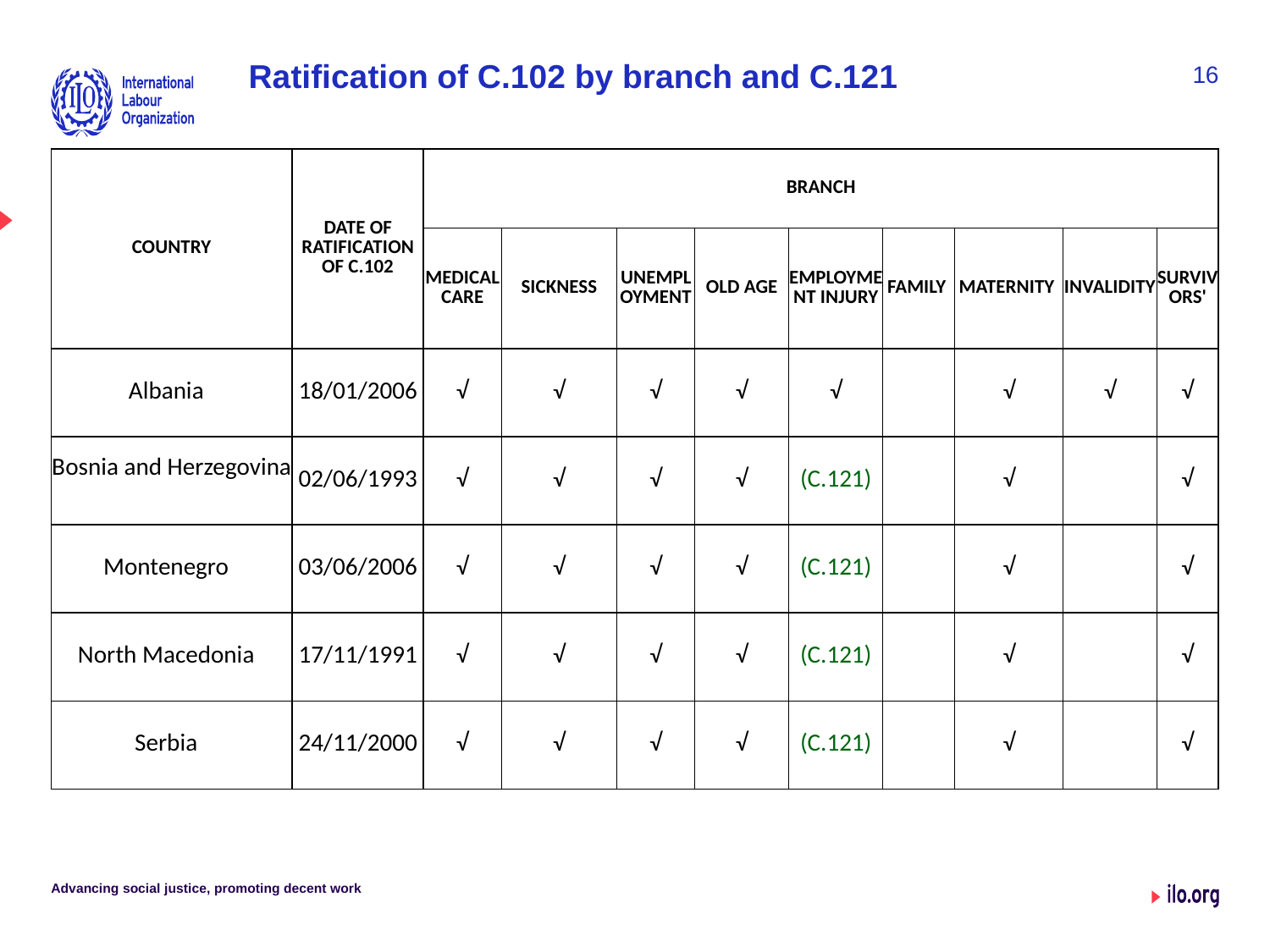

# Ratification of C.102 by branch and C.121
16
| COUNTRY | DATE OF RATIFICATION OF C.102 | BRANCH |  |  |  |  |  |  |  |  |
| --- | --- | --- | --- | --- | --- | --- | --- | --- | --- | --- |
|  |  | MEDICAL CARE | SICKNESS | UNEMPLOYMENT | OLD AGE | EMPLOYMENT INJURY | FAMILY | MATERNITY | INVALIDITY | SURVIVORS' |
| Albania | 18/01/2006 | √ | √ | √ | √ | √ |  | √ | √ | √ |
| Bosnia and Herzegovina | 02/06/1993 | √ | √ | √ | √ | (C.121) |  | √ |  | √ |
| Montenegro | 03/06/2006 | √ | √ | √ | √ | (C.121) |  | √ |  | √ |
| North Macedonia | 17/11/1991 | √ | √ | √ | √ | (C.121) |  | √ |  | √ |
| Serbia | 24/11/2000 | √ | √ | √ | √ | (C.121) |  | √ |  | √ |
Advancing social justice, promoting decent work
Date: Monday / 01 / October / 2019